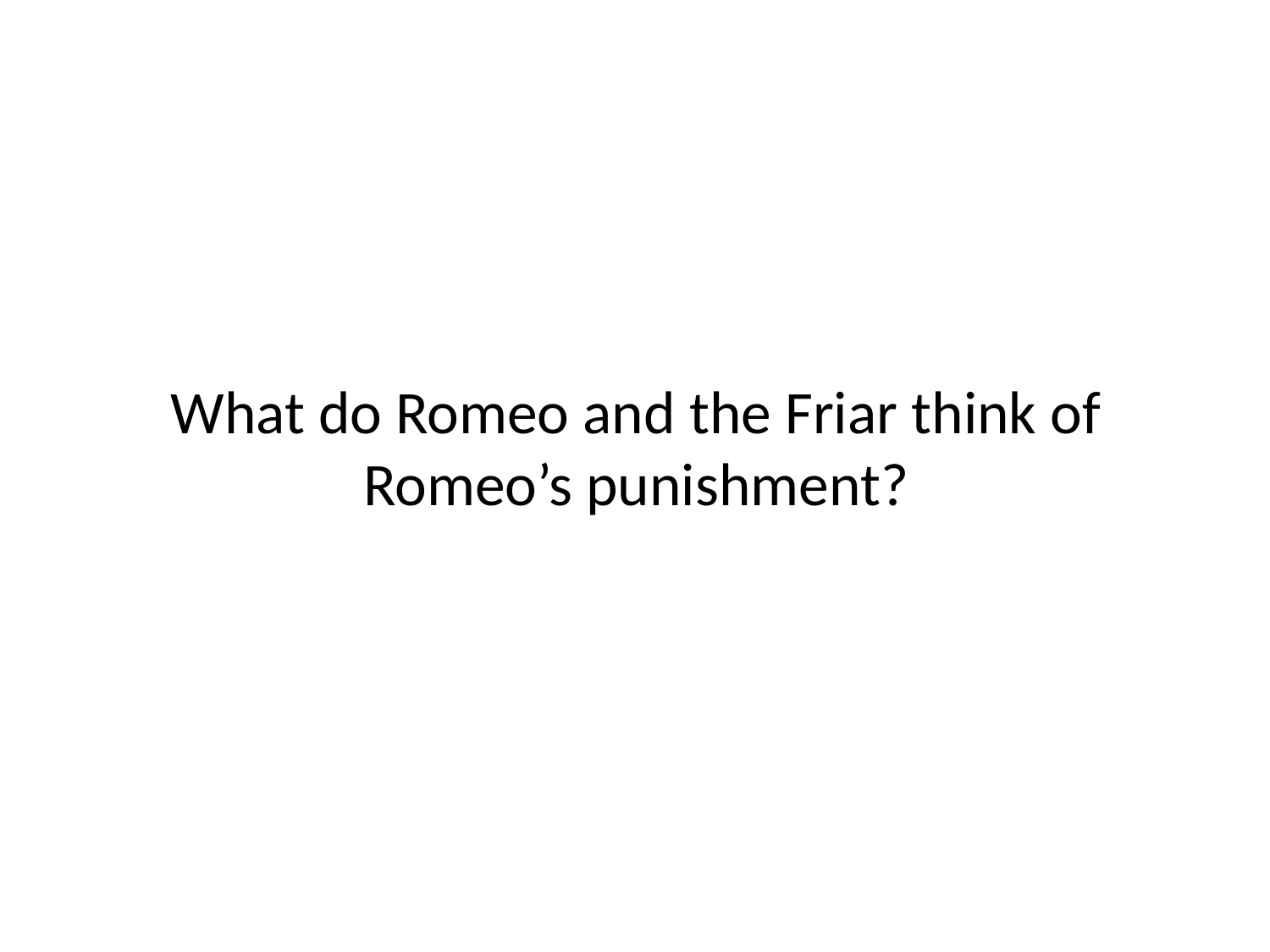

# What do Romeo and the Friar think of Romeo’s punishment?